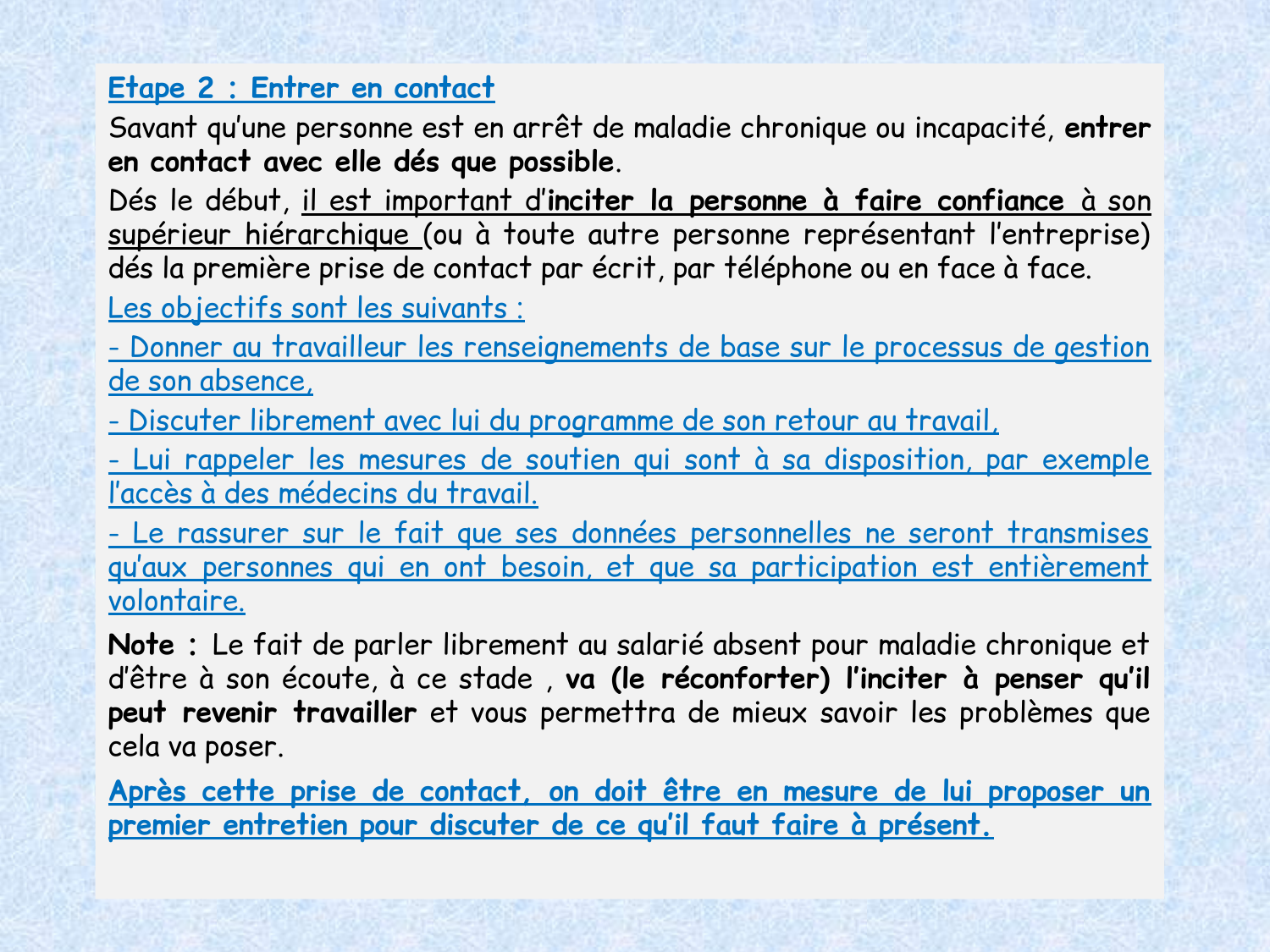

Etape 2 : Entrer en contact
Savant qu’une personne est en arrêt de maladie chronique ou incapacité, entrer en contact avec elle dés que possible.
Dés le début, il est important d’inciter la personne à faire confiance à son supérieur hiérarchique (ou à toute autre personne représentant l’entreprise) dés la première prise de contact par écrit, par téléphone ou en face à face.
Les objectifs sont les suivants :
- Donner au travailleur les renseignements de base sur le processus de gestion de son absence,
- Discuter librement avec lui du programme de son retour au travail,
- Lui rappeler les mesures de soutien qui sont à sa disposition, par exemple l’accès à des médecins du travail.
- Le rassurer sur le fait que ses données personnelles ne seront transmises qu’aux personnes qui en ont besoin, et que sa participation est entièrement volontaire.

Note : Le fait de parler librement au salarié absent pour maladie chronique et d’être à son écoute, à ce stade , va (le réconforter) l’inciter à penser qu’il peut revenir travailler et vous permettra de mieux savoir les problèmes que cela va poser.

Après cette prise de contact, on doit être en mesure de lui proposer un premier entretien pour discuter de ce qu’il faut faire à présent.